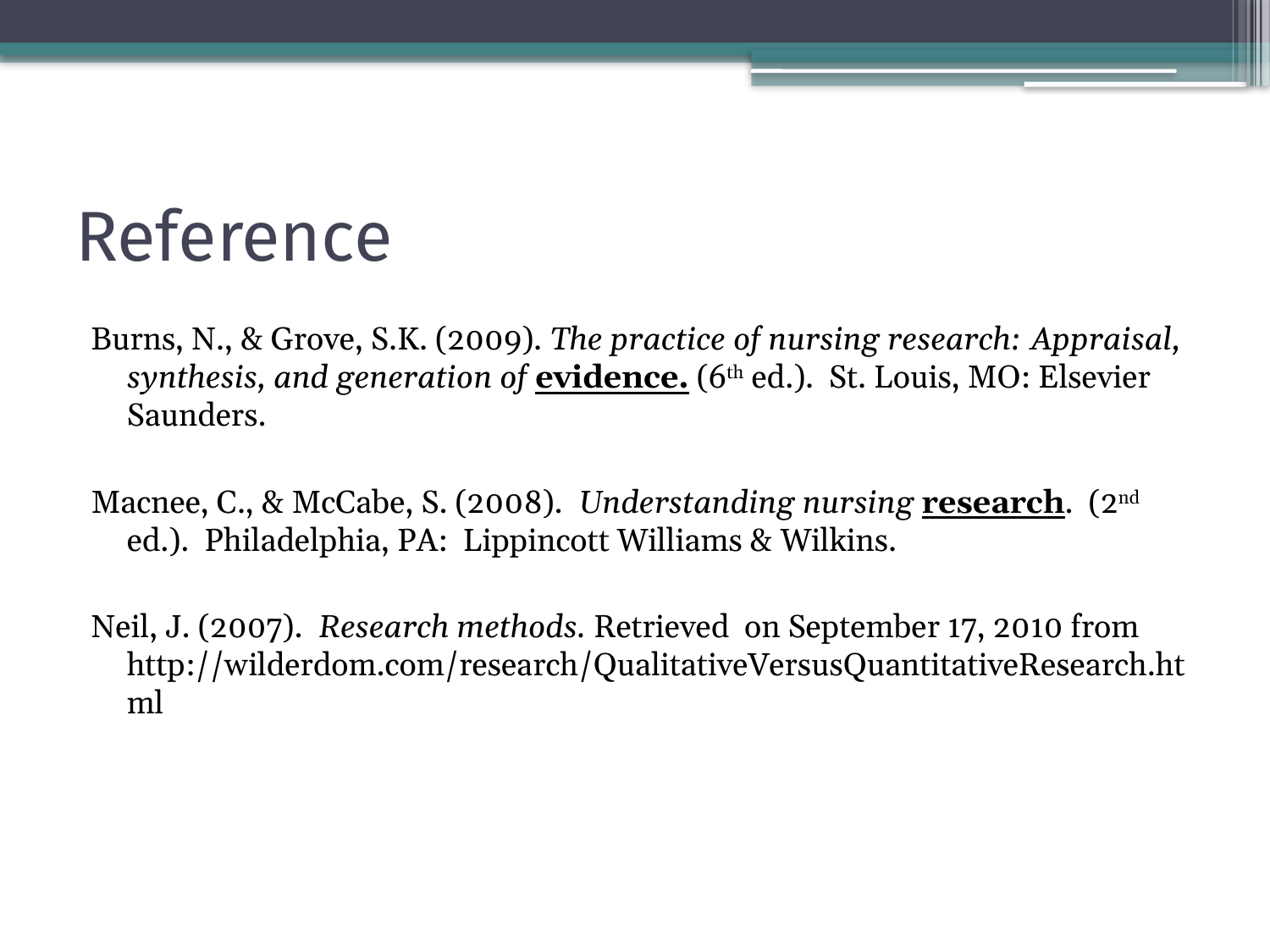

# Reference
Burns, N., & Grove, S.K. (2009). The practice of nursing research: Appraisal, synthesis, and generation of evidence. (6th ed.).  St. Louis, MO: Elsevier Saunders.

Macnee, C., & McCabe, S. (2008).  Understanding nursing research.  (2nd ed.).  Philadelphia, PA:  Lippincott Williams & Wilkins.

Neil, J. (2007).  Research methods. Retrieved  on September 17, 2010 from http://wilderdom.com/research/QualitativeVersusQuantitativeResearch.html